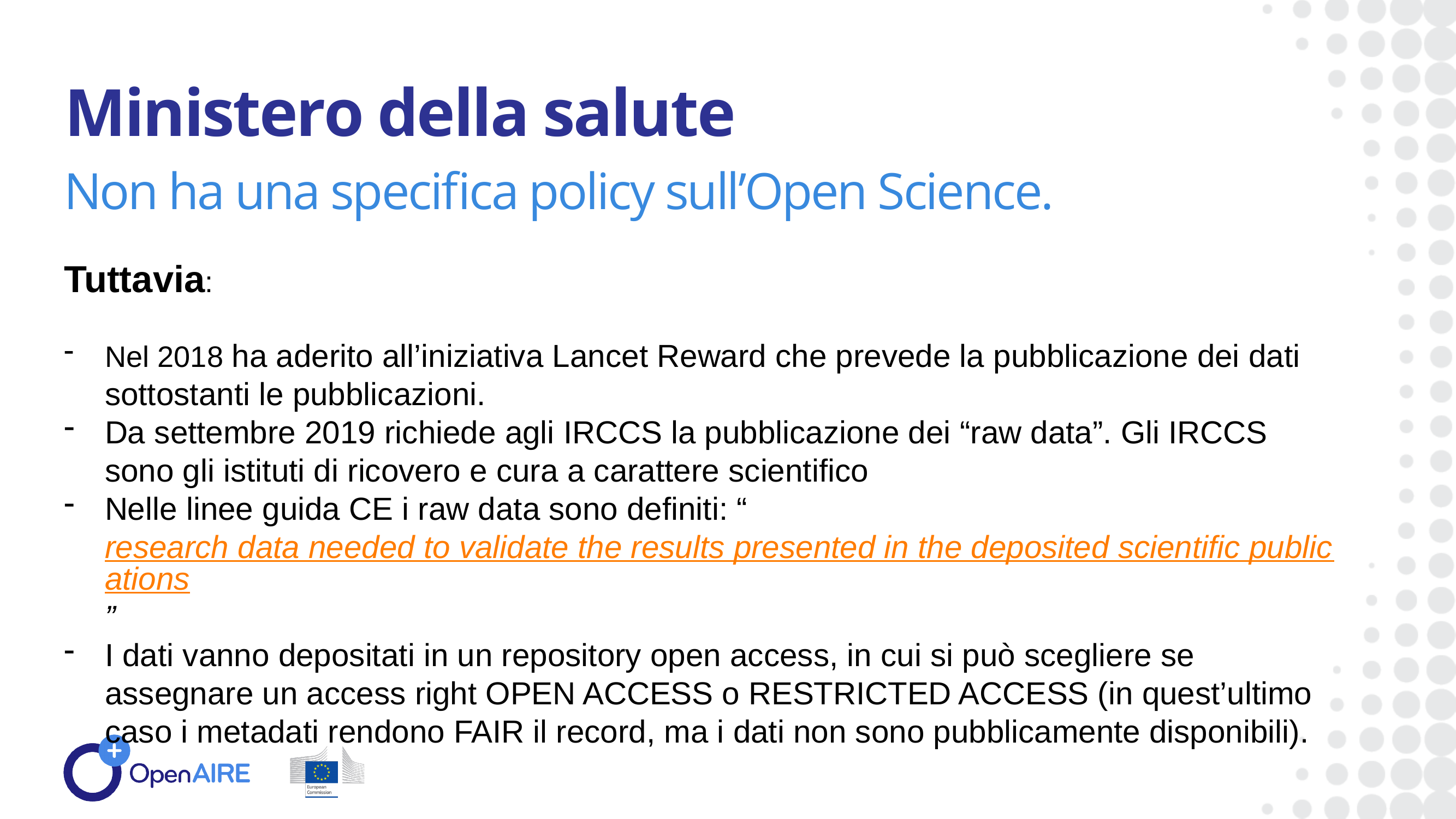

Ministero della salute
Non ha una specifica policy sull’Open Science.

Tuttavia:

Nel 2018 ha aderito all’iniziativa Lancet Reward che prevede la pubblicazione dei dati sottostanti le pubblicazioni.
Da settembre 2019 richiede agli IRCCS la pubblicazione dei “raw data”. Gli IRCCS sono gli istituti di ricovero e cura a carattere scientifico
Nelle linee guida CE i raw data sono definiti: “research data needed to validate the results presented in the deposited scientific publications”
I dati vanno depositati in un repository open access, in cui si può scegliere se assegnare un access right OPEN ACCESS o RESTRICTED ACCESS (in quest’ultimo caso i metadati rendono FAIR il record, ma i dati non sono pubblicamente disponibili).